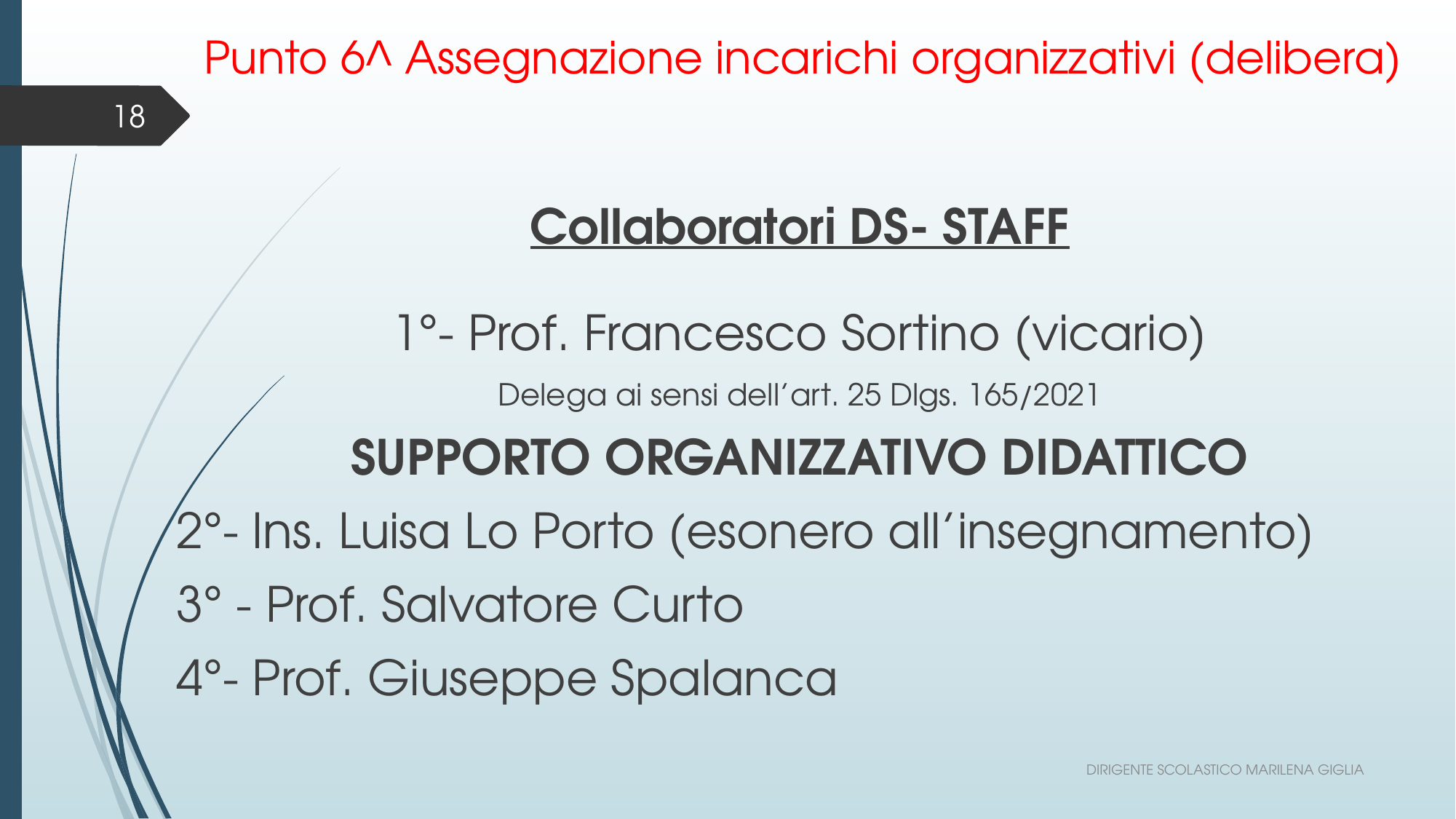

# Punto 6^ Assegnazione incarichi organizzativi (delibera)
18
Collaboratori DS- STAFF

1°- Prof. Francesco Sortino (vicario)
Delega ai sensi dell’art. 25 Dlgs. 165/2021
SUPPORTO ORGANIZZATIVO DIDATTICO
2°- Ins. Luisa Lo Porto (esonero all’insegnamento)
3° - Prof. Salvatore Curto
4°- Prof. Giuseppe Spalanca

DIRIGENTE SCOLASTICO MARILENA GIGLIA